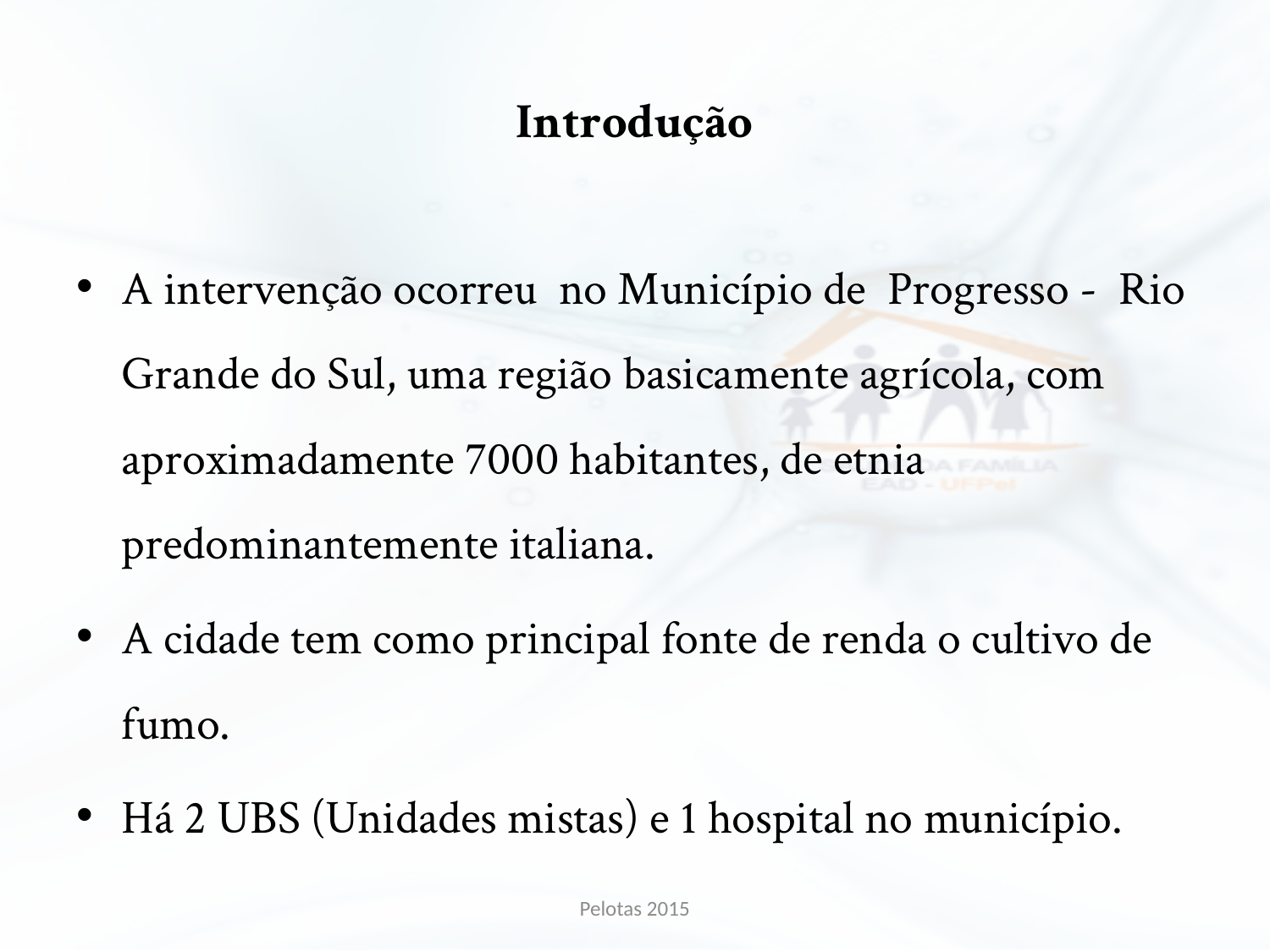

# Introdução
A intervenção ocorreu  no Município de  Progresso -  Rio Grande do Sul, uma região basicamente agrícola, com aproximadamente 7000 habitantes, de etnia predominantemente italiana.
A cidade tem como principal fonte de renda o cultivo de fumo.
Há 2 UBS (Unidades mistas) e 1 hospital no município.

Pelotas 2015